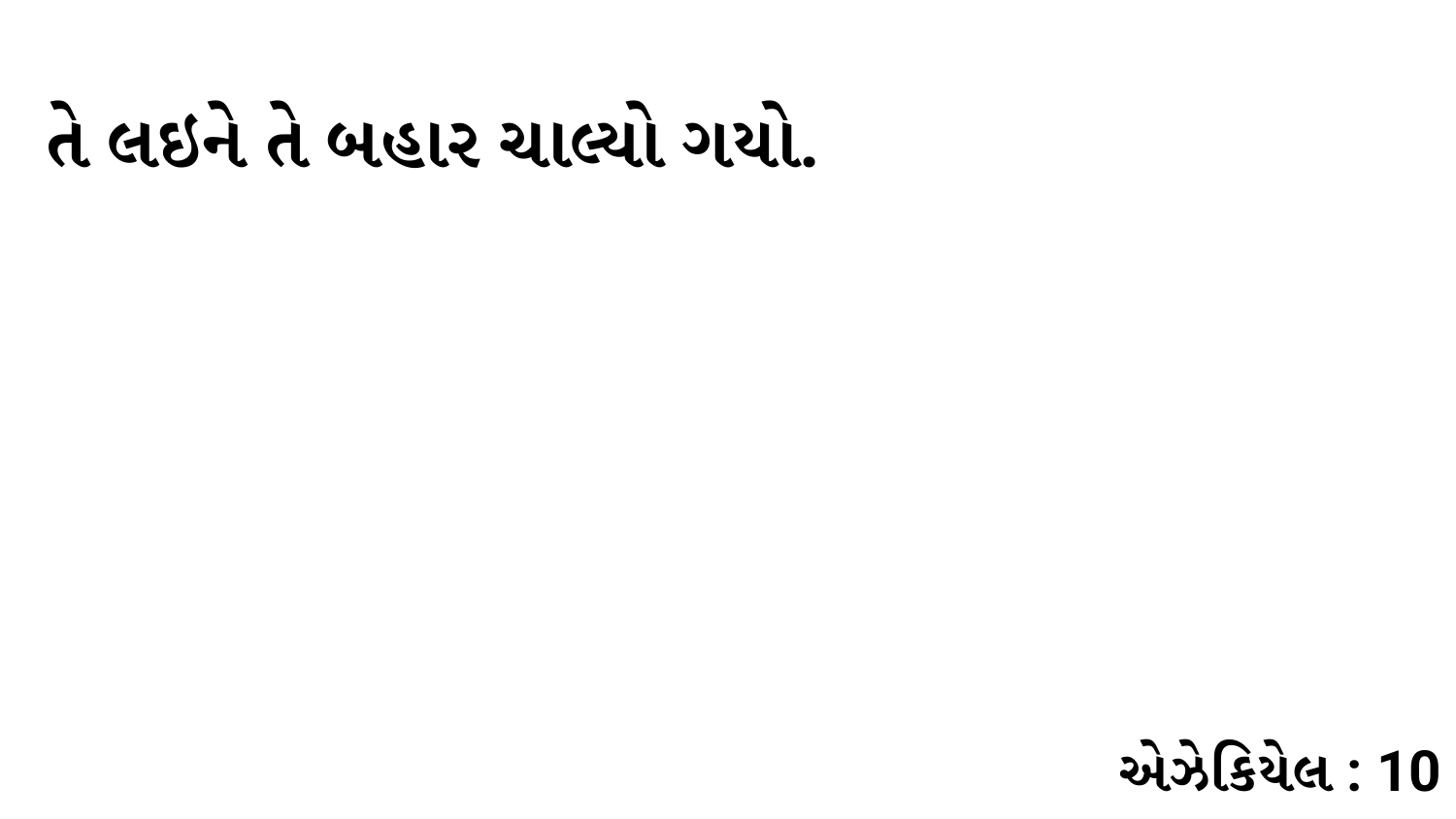

તે લઇને તે બહાર ચાલ્યો ગયો.
એઝેકિયેલ : 10